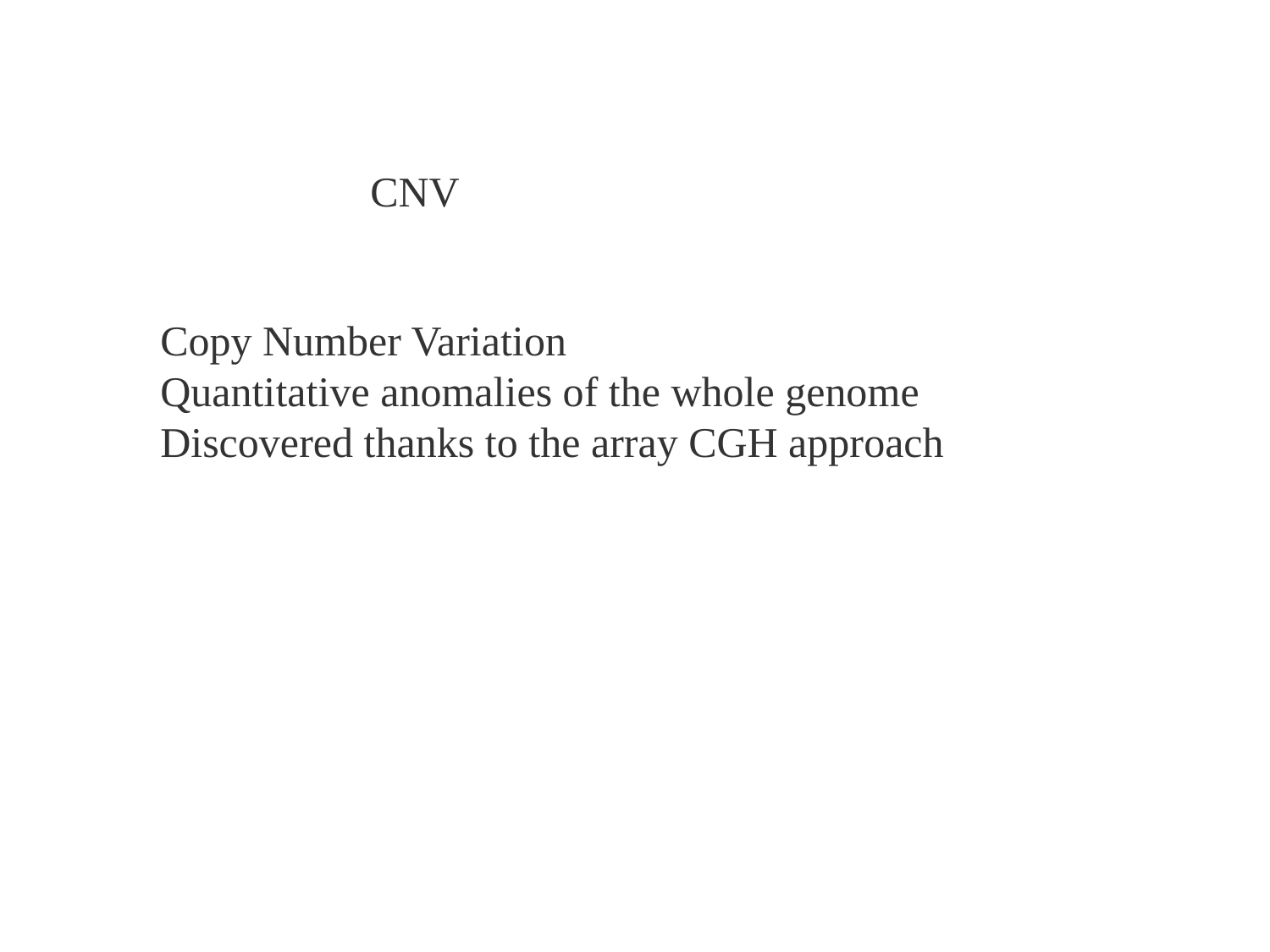

CNV
Copy Number Variation
Quantitative anomalies of the whole genome
Discovered thanks to the array CGH approach